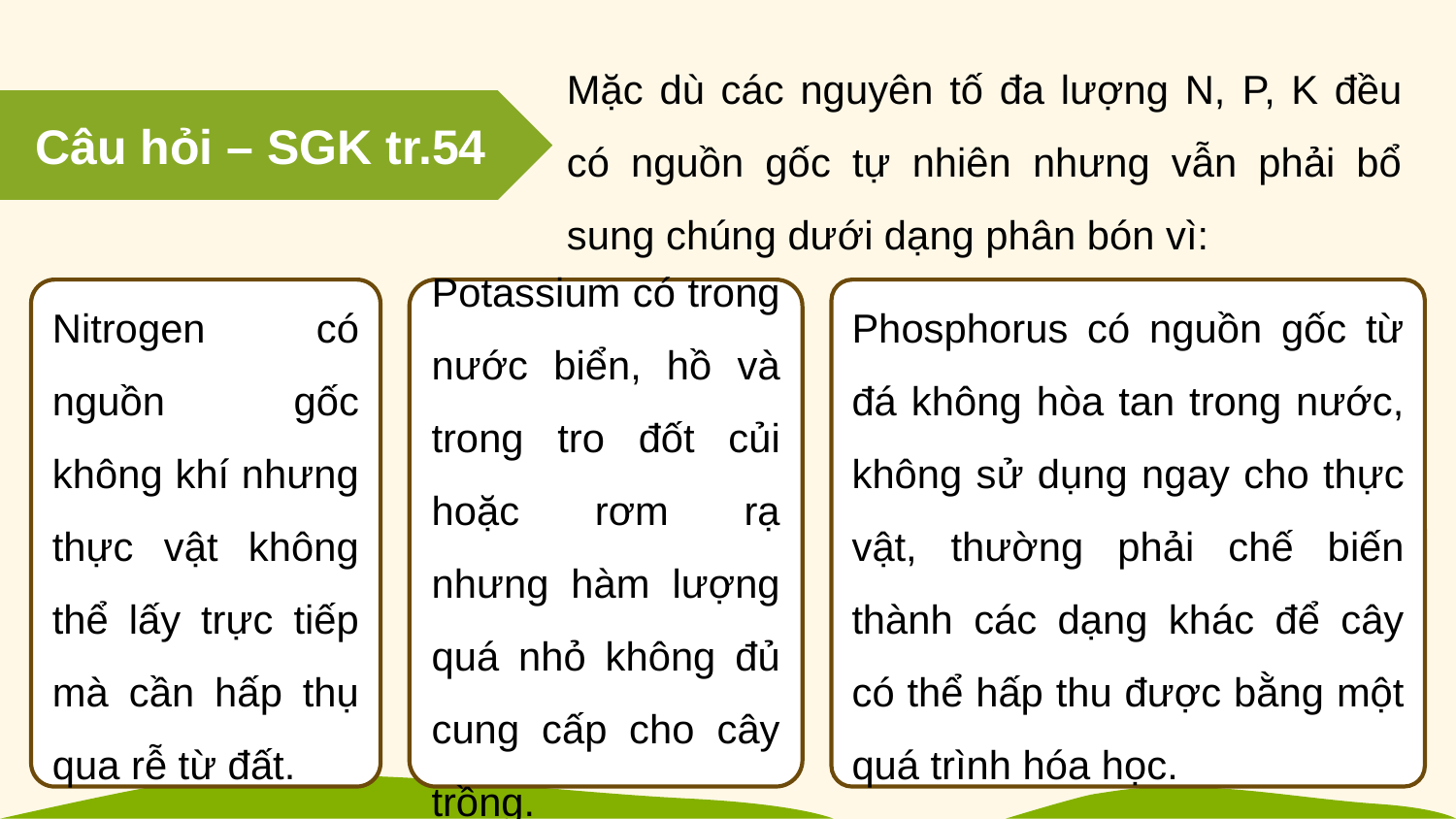

Mặc dù các nguyên tố đa lượng N, P, K đều có nguồn gốc tự nhiên nhưng vẫn phải bổ sung chúng dưới dạng phân bón vì:
Câu hỏi – SGK tr.54
Potassium có trong nước biển, hồ và trong tro đốt củi hoặc rơm rạ nhưng hàm lượng quá nhỏ không đủ cung cấp cho cây trồng.
Phosphorus có nguồn gốc từ đá không hòa tan trong nước, không sử dụng ngay cho thực vật, thường phải chế biến thành các dạng khác để cây có thể hấp thu được bằng một quá trình hóa học.
Nitrogen có nguồn gốc không khí nhưng thực vật không thể lấy trực tiếp mà cần hấp thụ qua rễ từ đất.